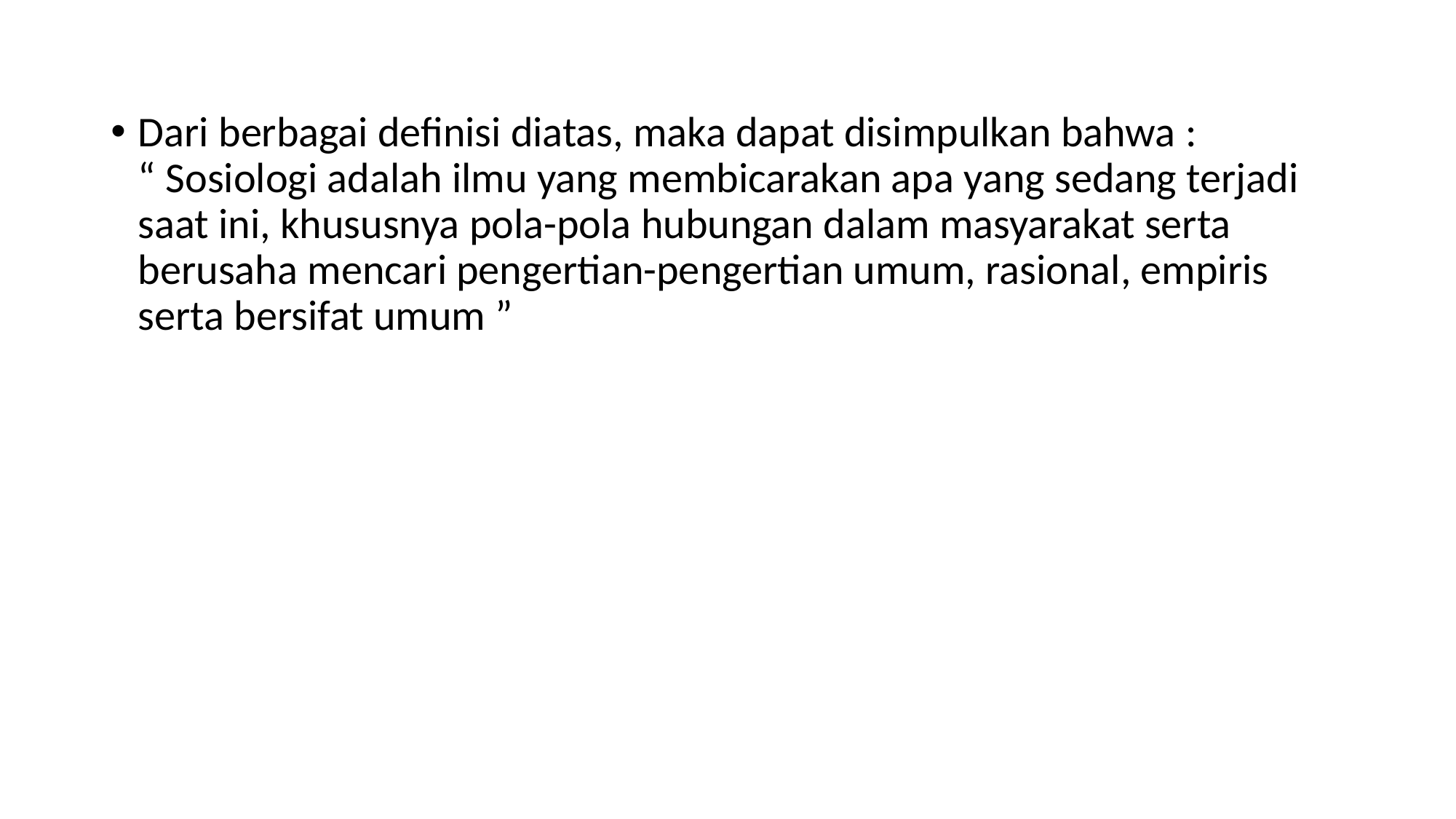

Dari berbagai definisi diatas, maka dapat disimpulkan bahwa :
“ Sosiologi adalah ilmu yang membicarakan apa yang sedang terjadi saat ini, khususnya pola-pola hubungan dalam masyarakat serta berusaha mencari pengertian-pengertian umum, rasional, empiris serta bersifat umum ”